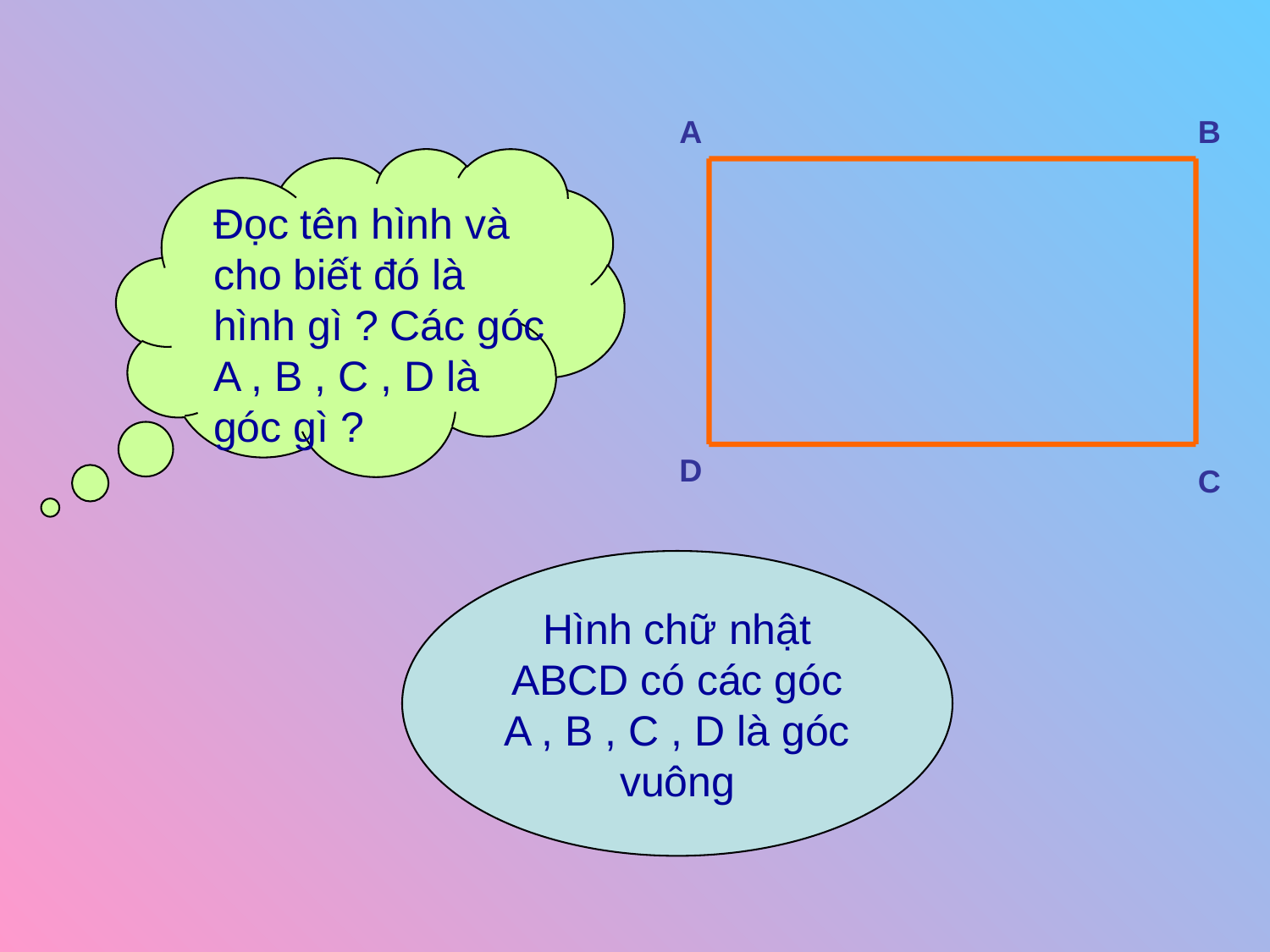

A
B

D
C

Đọc tên hình và cho biết đó là hình gì ? Các góc A , B , C , D là góc gì ?

Hình chữ nhật ABCD có các góc A , B , C , D là góc vuông